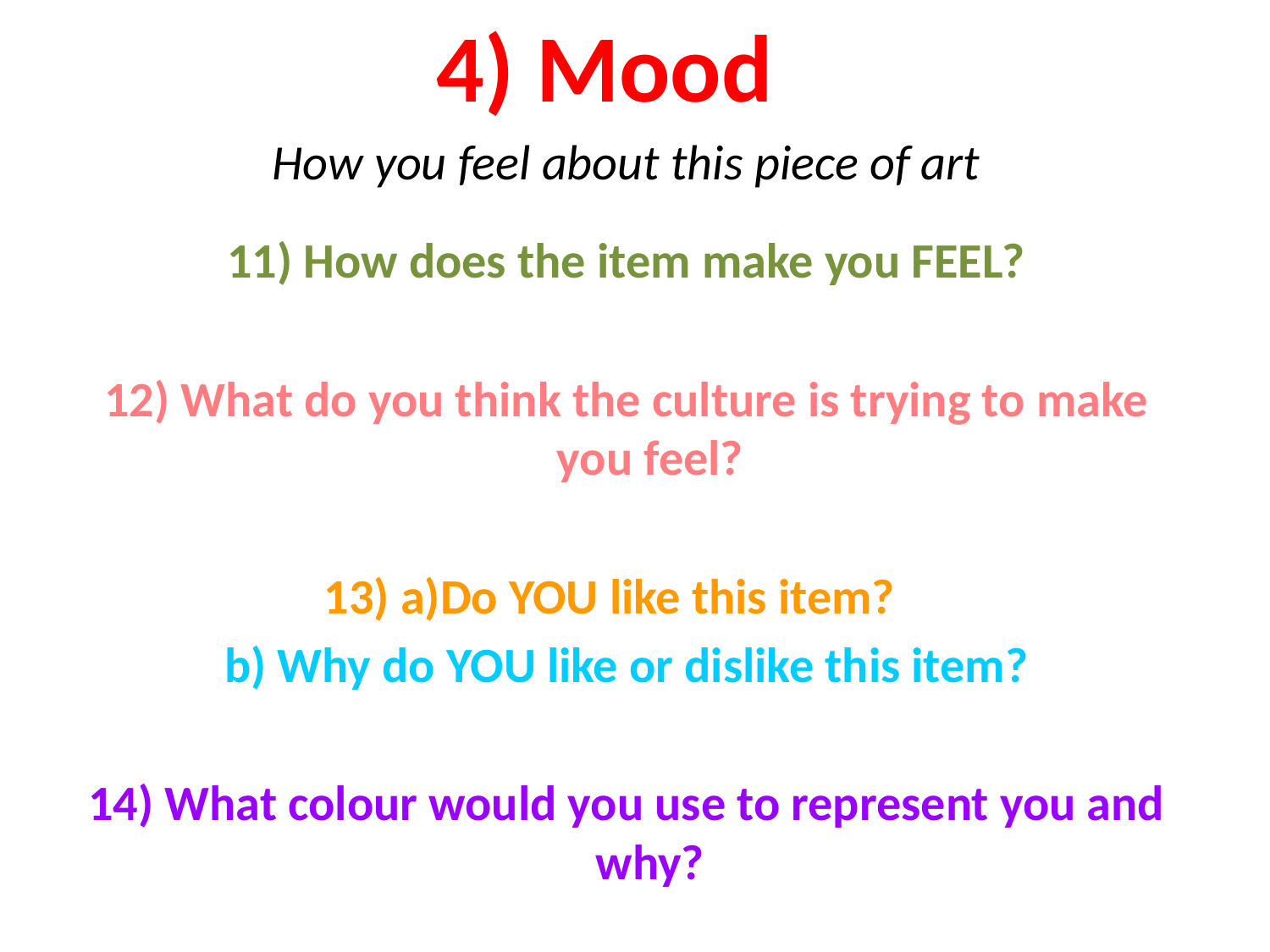

4) Mood
How you feel about this piece of art

11) How does the item make you FEEL?

12) What do you think the culture is trying to make you feel?

13) a)Do YOU like this item?
b) Why do YOU like or dislike this item?

14) What colour would you use to represent you and why?